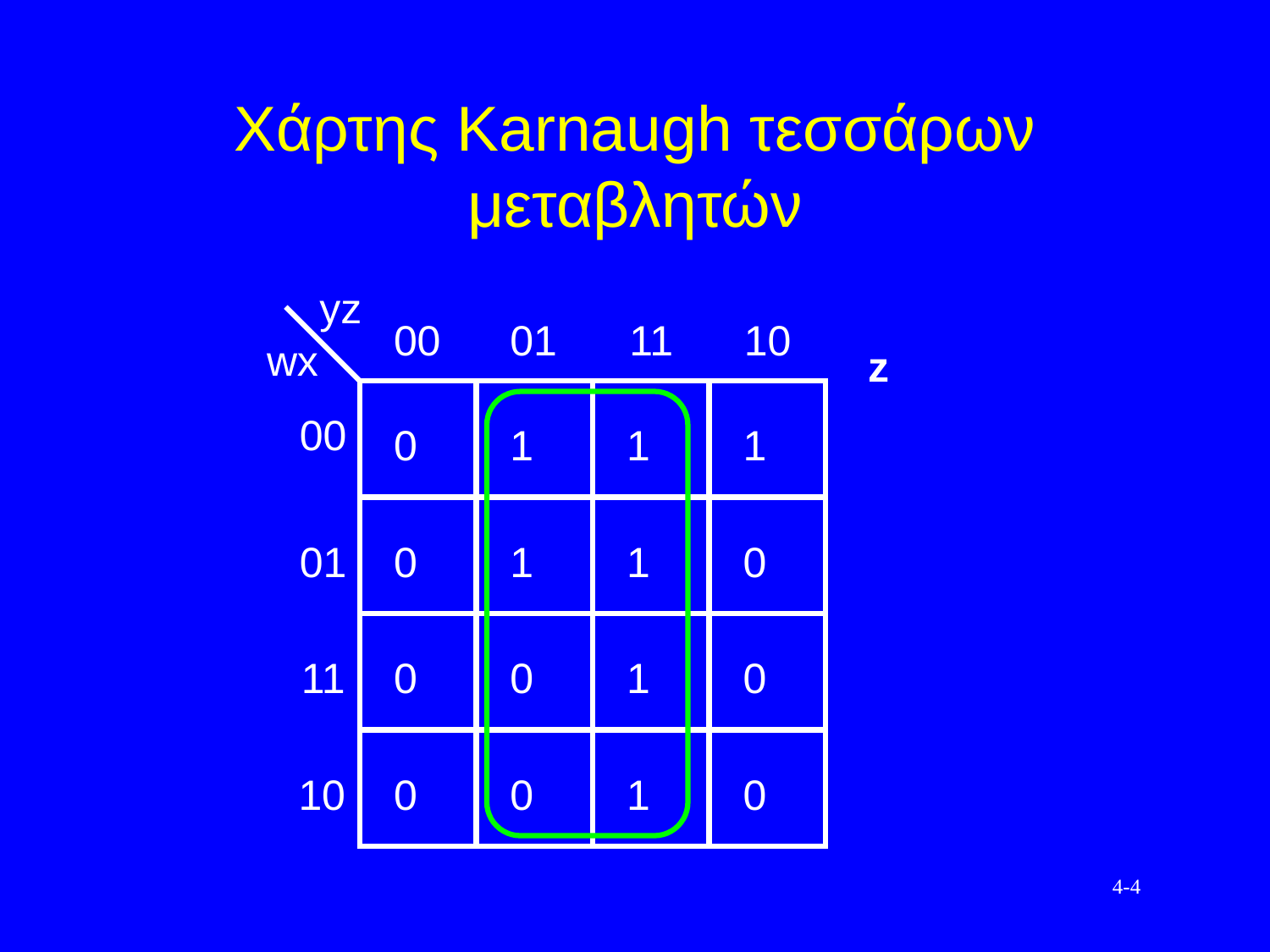

# Χάρτης Karnaugh τεσσάρων μεταβλητών
yz

00
01
11
10
wx
z

0

1

1

1
00

0

1

1

0

01

0

0

1

0
11

0

0

1

0
10